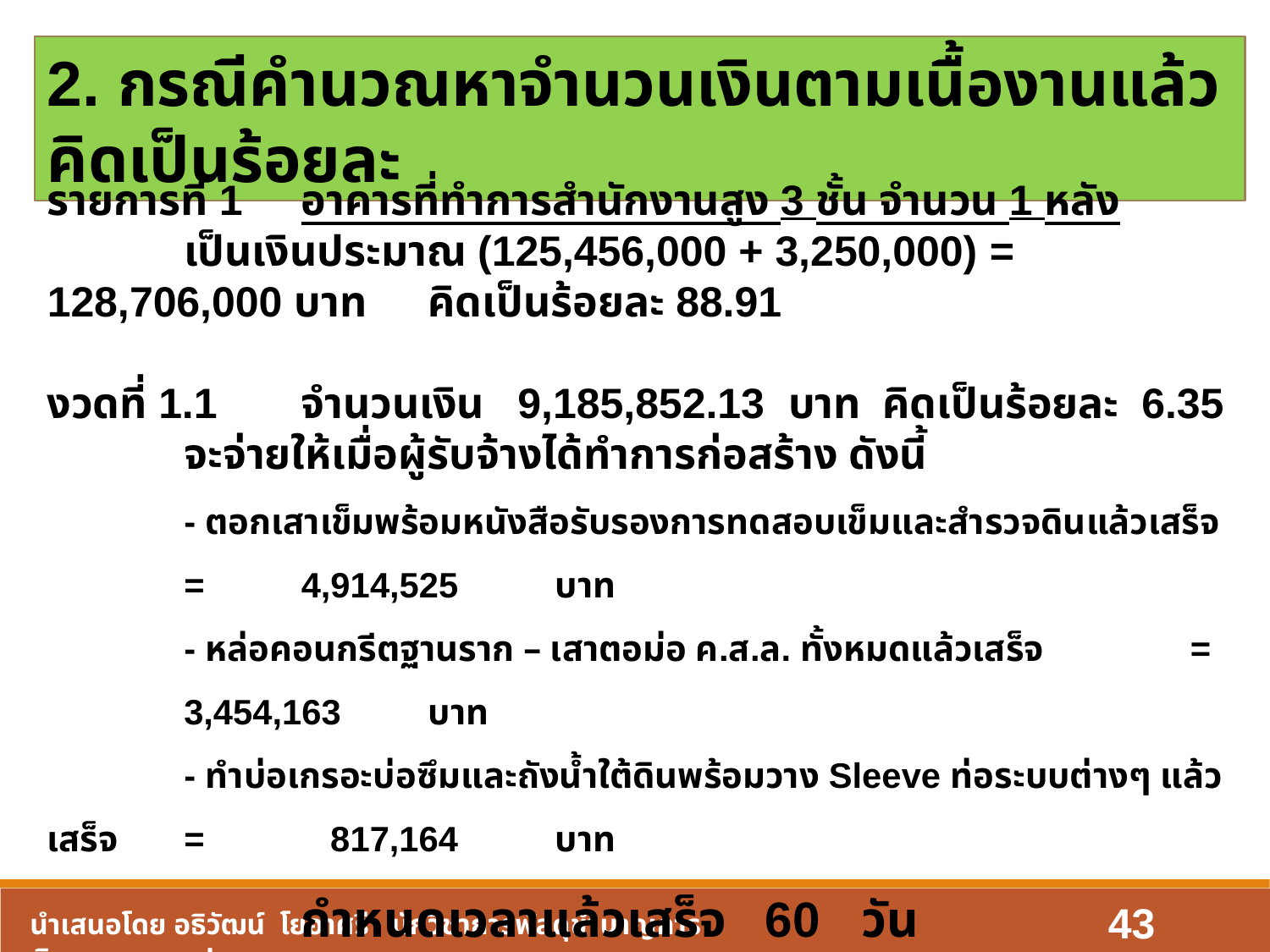

2. กรณีคำนวณหาจำนวนเงินตามเนื้องานแล้วคิดเป็นร้อยละ
รายการที่ 1	อาคารที่ทำการสำนักงานสูง 3 ชั้น จำนวน 1 หลัง
	เป็นเงินประมาณ (125,456,000 + 3,250,000) = 128,706,000 บาท	คิดเป็นร้อยละ 88.91

งวดที่ 1.1	จำนวนเงิน   9,185,852.13  บาท  คิดเป็นร้อยละ  6.35
	จะจ่ายให้เมื่อผู้รับจ้างได้ทำการก่อสร้าง ดังนี้
	- ตอกเสาเข็มพร้อมหนังสือรับรองการทดสอบเข็มและสำรวจดินแล้วเสร็จ	= 	4,914,525 	บาท
	- หล่อคอนกรีตฐานราก – เสาตอม่อ ค.ส.ล. ทั้งหมดแล้วเสร็จ		=	3,454,163	บาท
	- ทำบ่อเกรอะบ่อซึมและถังน้ำใต้ดินพร้อมวาง Sleeve ท่อระบบต่างๆ แล้วเสร็จ	=	   817,164 	บาท
		กำหนดเวลาแล้วเสร็จ   60   วัน
43